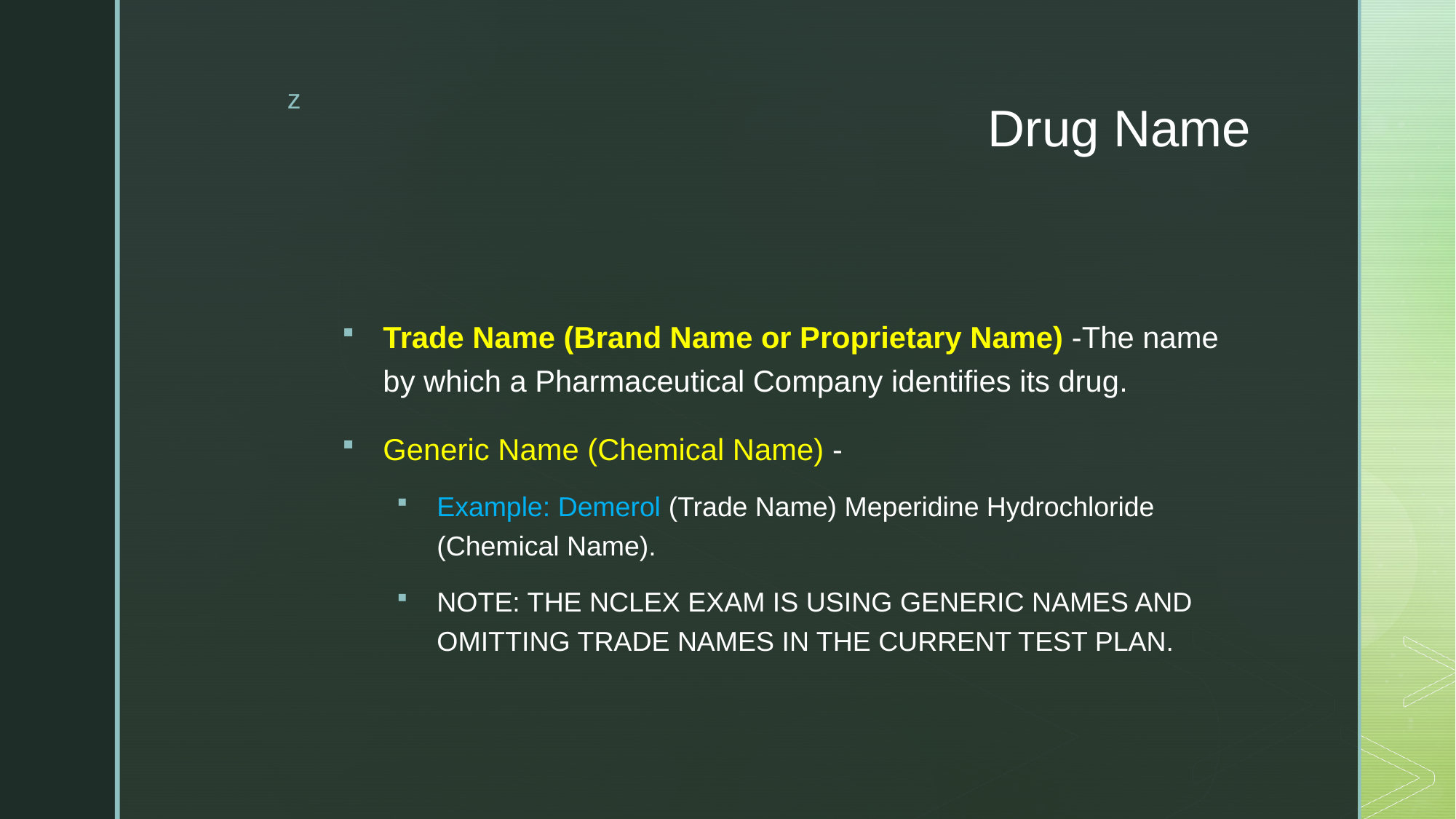

# Drug Name
Trade Name (Brand Name or Proprietary Name) -The name by which a Pharmaceutical Company identifies its drug.
Generic Name (Chemical Name) -
Example: Demerol (Trade Name) Meperidine Hydrochloride (Chemical Name).
NOTE: THE NCLEX EXAM IS USING GENERIC NAMES AND OMITTING TRADE NAMES IN THE CURRENT TEST PLAN.